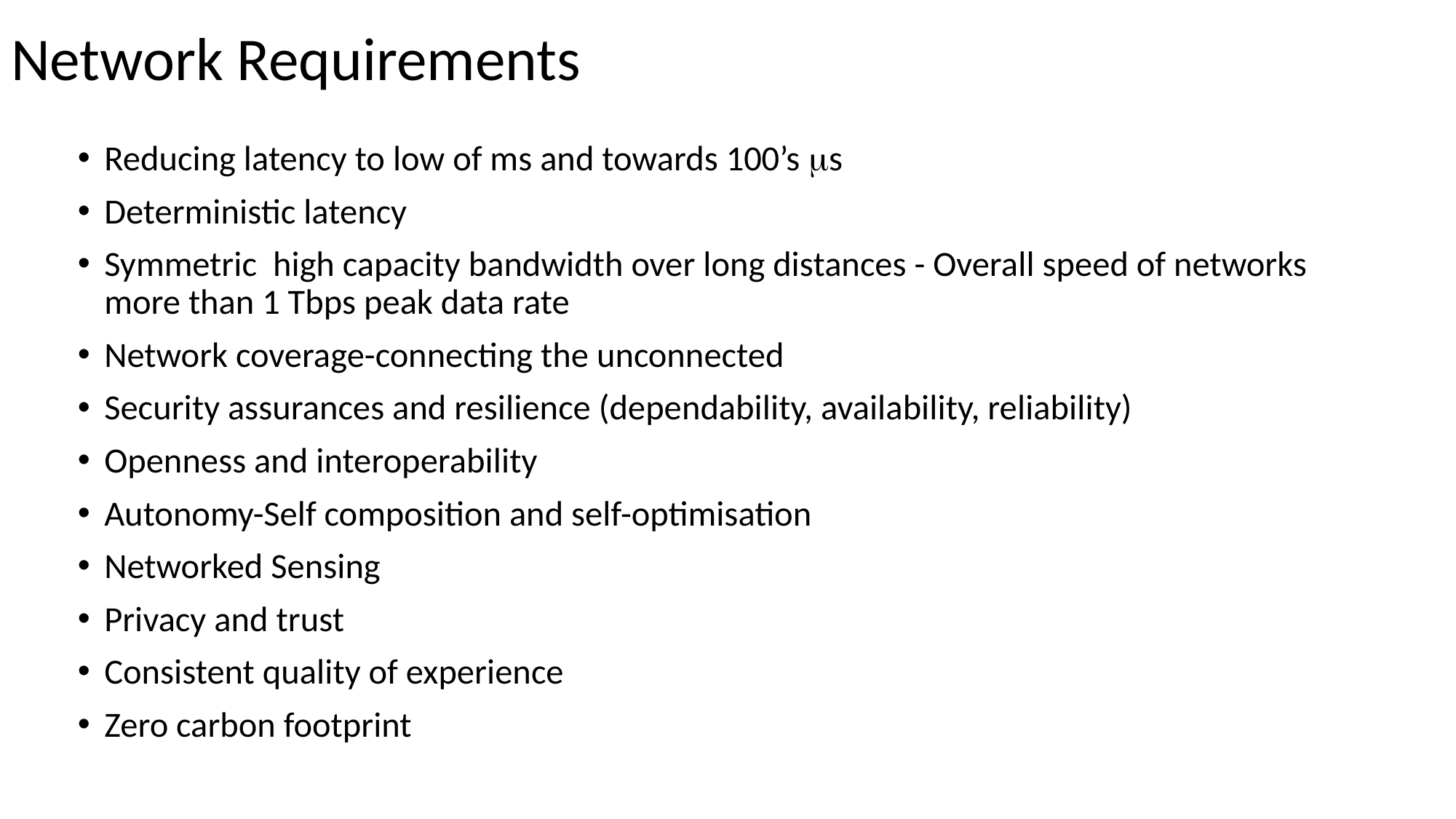

# Network Requirements
Reducing latency to low of ms and towards 100’s μs
Deterministic latency
Symmetric  high capacity bandwidth over long distances - Overall speed of networks more than 1 Tbps peak data rate
Network coverage-connecting the unconnected
Security assurances and resilience (dependability, availability, reliability)
Openness and interoperability
Autonomy-Self composition and self-optimisation
Networked Sensing
Privacy and trust
Consistent quality of experience
Zero carbon footprint